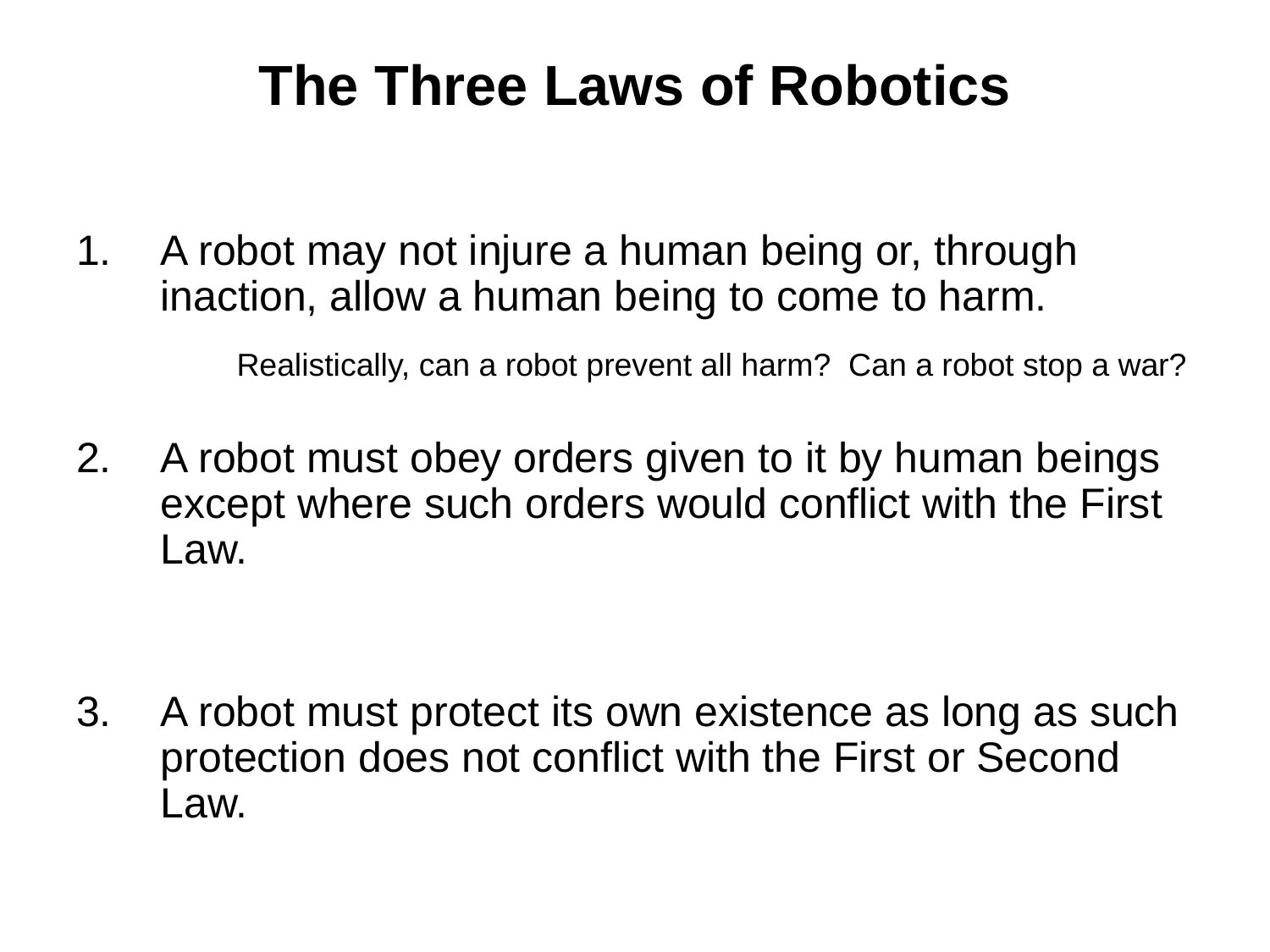

# The Three Laws of Robotics
A robot may not injure a human being or, through inaction, allow a human being to come to harm.

A robot must obey orders given to it by human beings except where such orders would conflict with the First Law.

A robot must protect its own existence as long as such protection does not conflict with the First or Second Law.

Realistically, can a robot prevent all harm?  Can a robot stop a war?